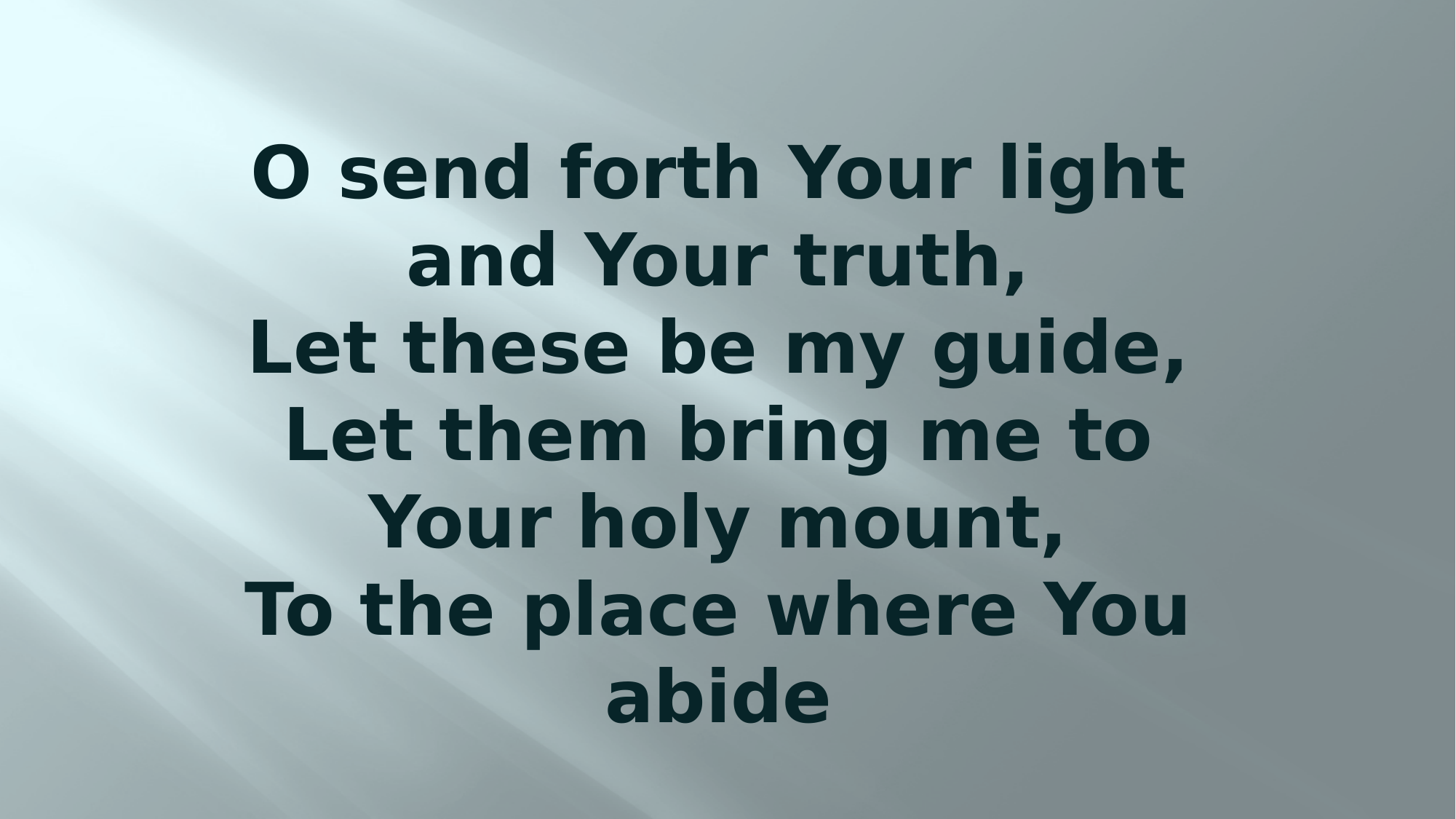

# O send forth Your light and Your truth, Let these be my guide, Let them bring me to Your holy mount, To the place where You abide